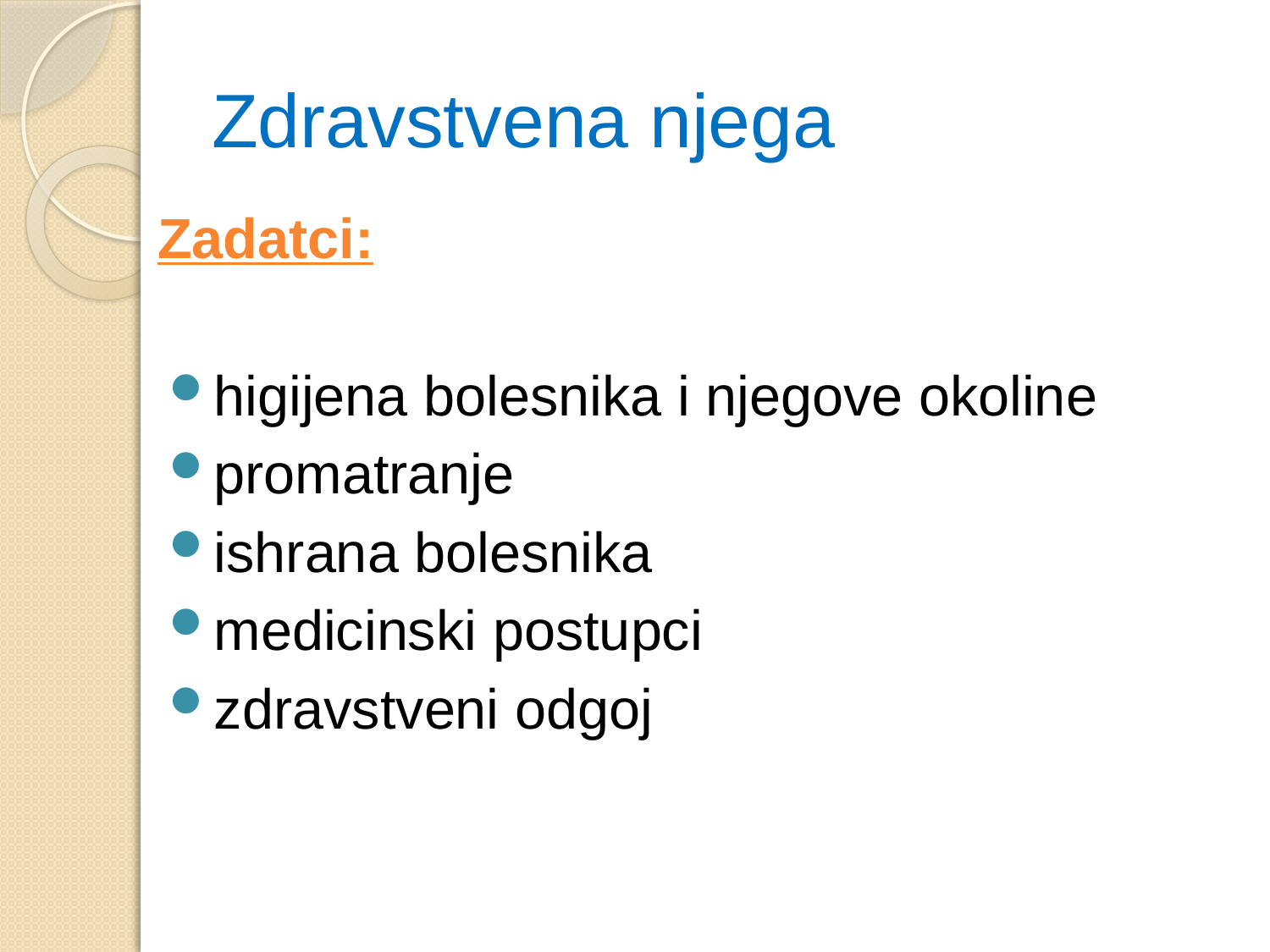

# Zdravstvena njega
Zadatci:

higijena bolesnika i njegove okoline
promatranje
ishrana bolesnika
medicinski postupci
zdravstveni odgoj